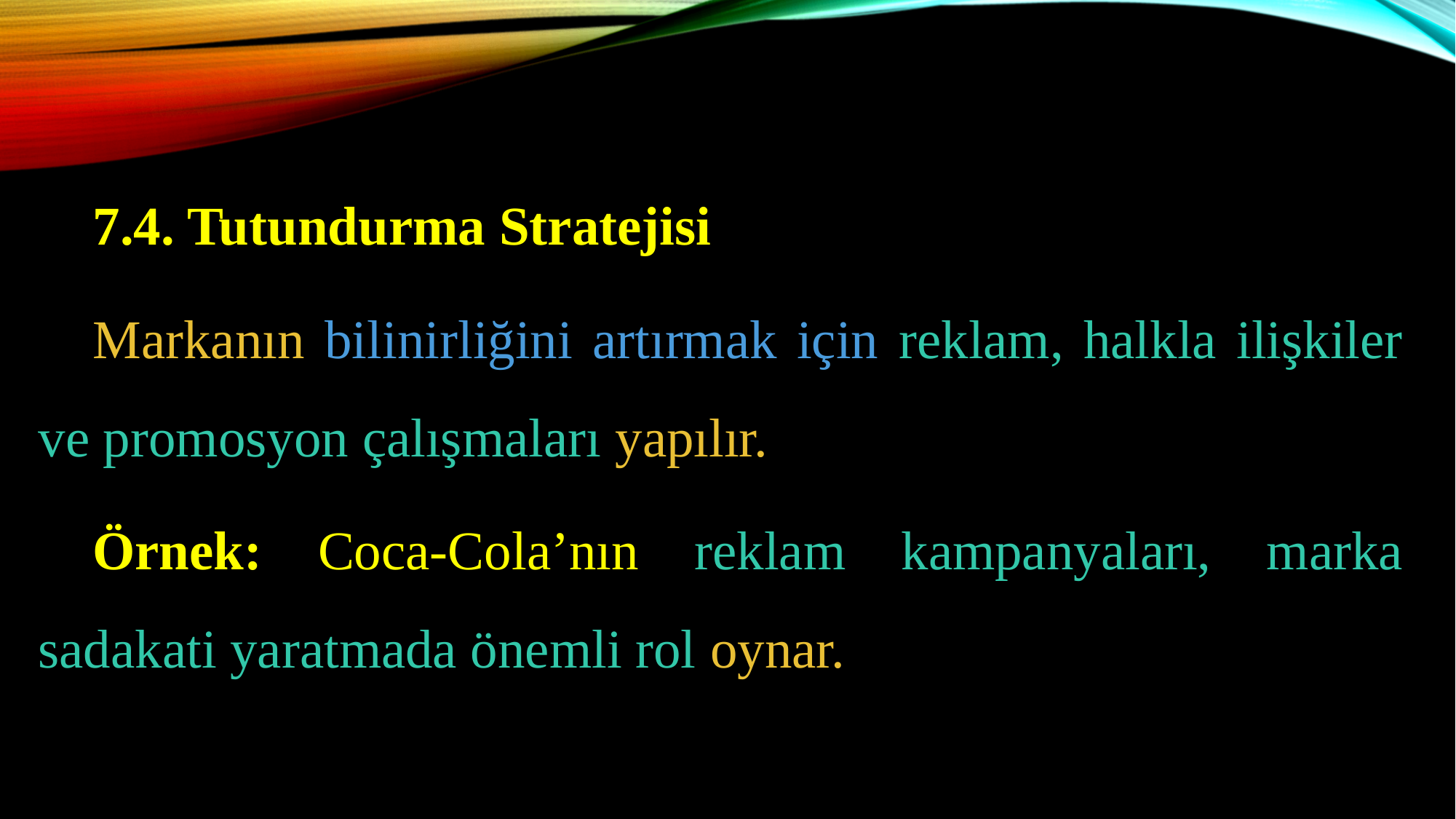

7.4. Tutundurma Stratejisi
Markanın bilinirliğini artırmak için reklam, halkla ilişkiler ve promosyon çalışmaları yapılır.
Örnek: Coca-Cola’nın reklam kampanyaları, marka sadakati yaratmada önemli rol oynar.